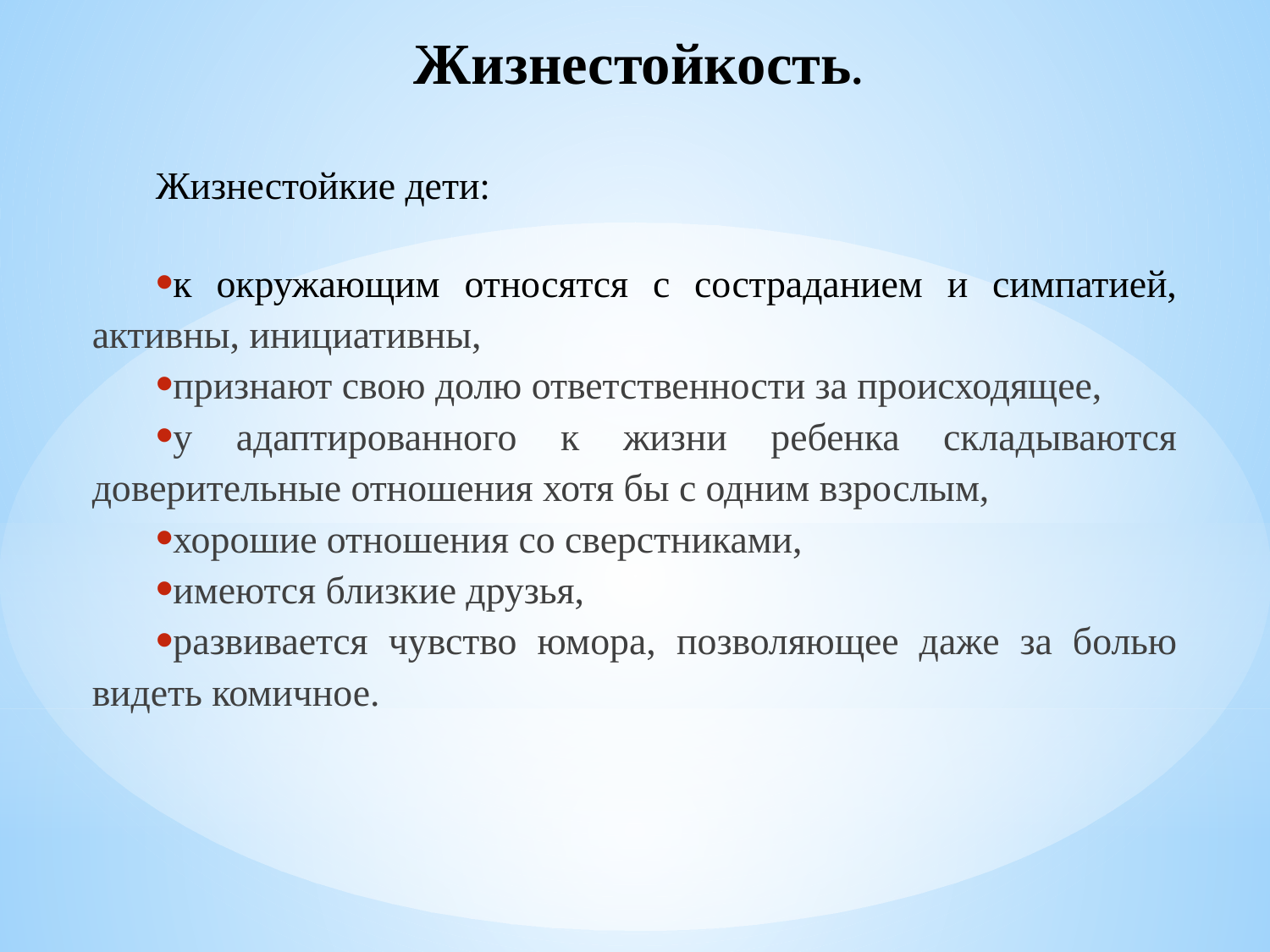

Жизнестойкость.

Жизнестойкие дети:

к окружающим относятся с состраданием и симпатией,
активны, инициативны,
признают свою долю ответственности за происходящее,
у адаптированного к жизни ребенка складываются доверительные отношения хотя бы с одним взрослым,
хорошие отношения со сверстниками,
имеются близкие друзья,
развивается чувство юмора, позволяющее даже за болью видеть комичное.